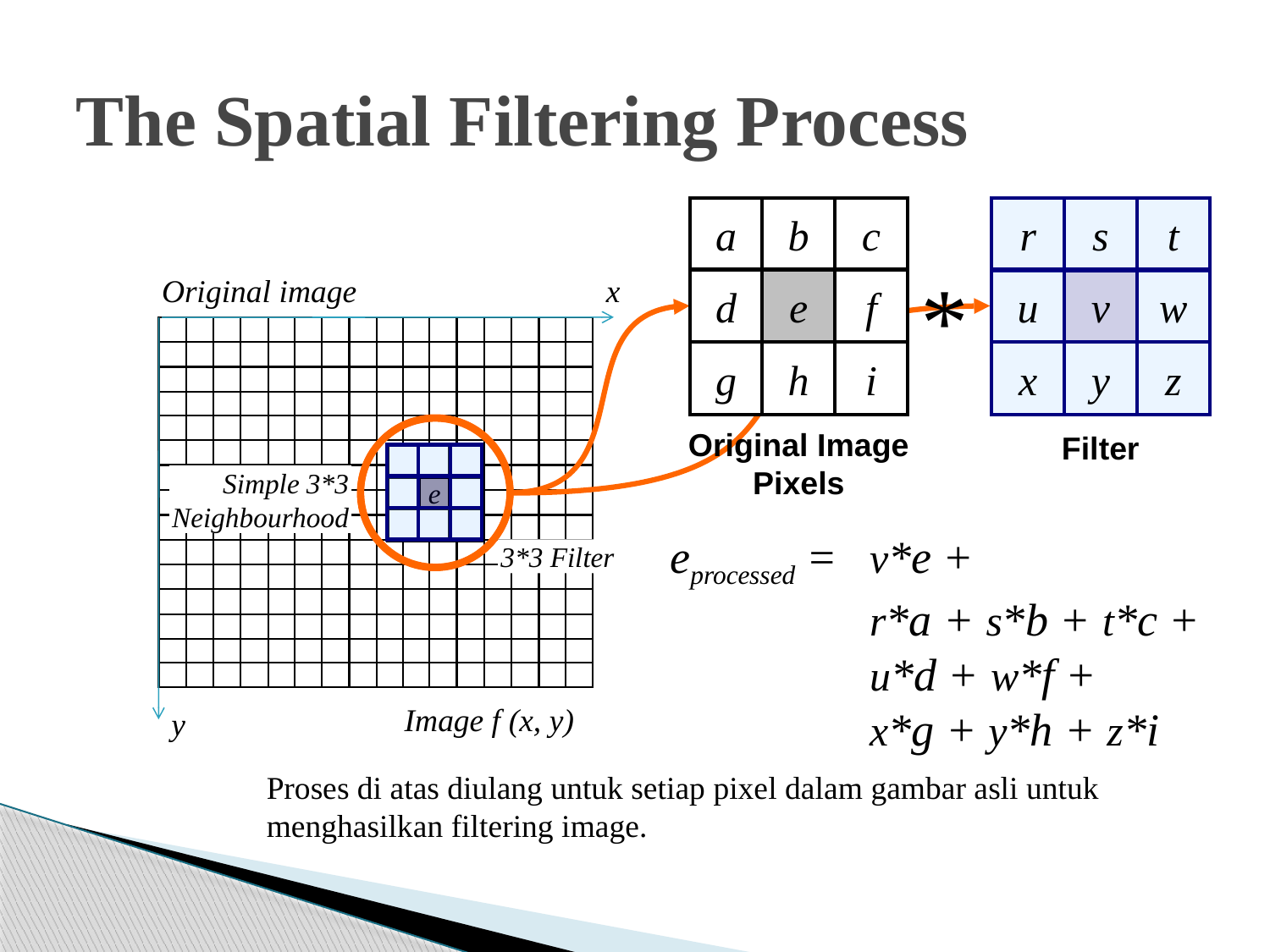

# The Spatial Filtering Process
a
b
c
d
e
f
g
h
i
r
s
t
u
v
w
x
y
z
*
Original image
x

Original Image Pixels
Filter

Simple 3*3
Neighbourhood
e
eprocessed = 	v*e +
	r*a + s*b + t*c +
	u*d + w*f +
	x*g + y*h + z*i
3*3 Filter
Image f (x, y)
y
Proses di atas diulang untuk setiap pixel dalam gambar asli untuk menghasilkan filtering image.